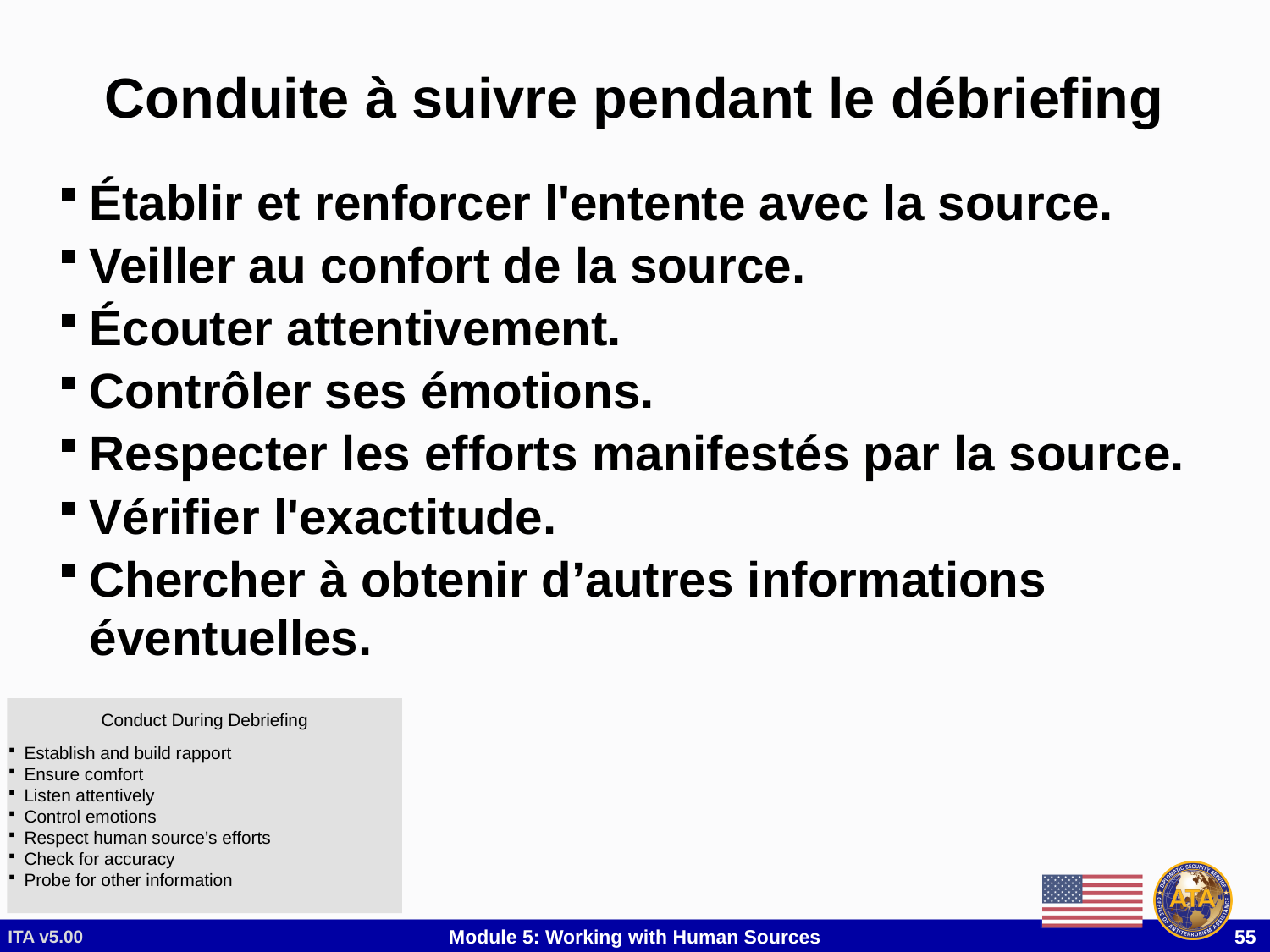

# Conduite à suivre pendant le débriefing
Établir et renforcer l'entente avec la source.
Veiller au confort de la source.
Écouter attentivement.
Contrôler ses émotions.
Respecter les efforts manifestés par la source.
Vérifier l'exactitude.
Chercher à obtenir d’autres informations éventuelles.
Conduct During Debriefing
Establish and build rapport
Ensure comfort
Listen attentively
Control emotions
Respect human source’s efforts
Check for accuracy
Probe for other information
ITA v5.00
Module 5: Working with Human Sources
 55